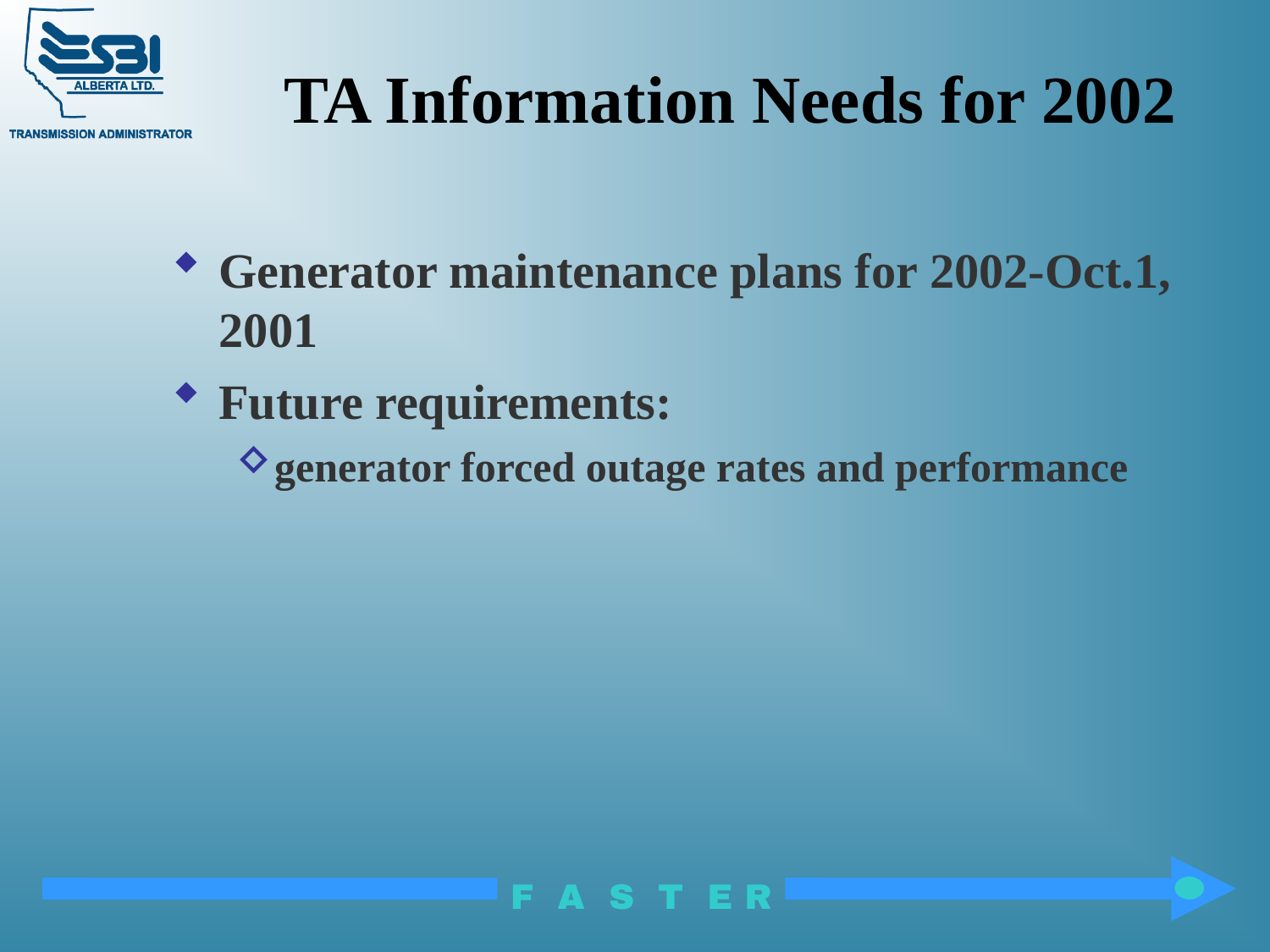

# TA Information Needs for 2002
Generator maintenance plans for 2002-Oct.1, 2001
Future requirements:
generator forced outage rates and performance